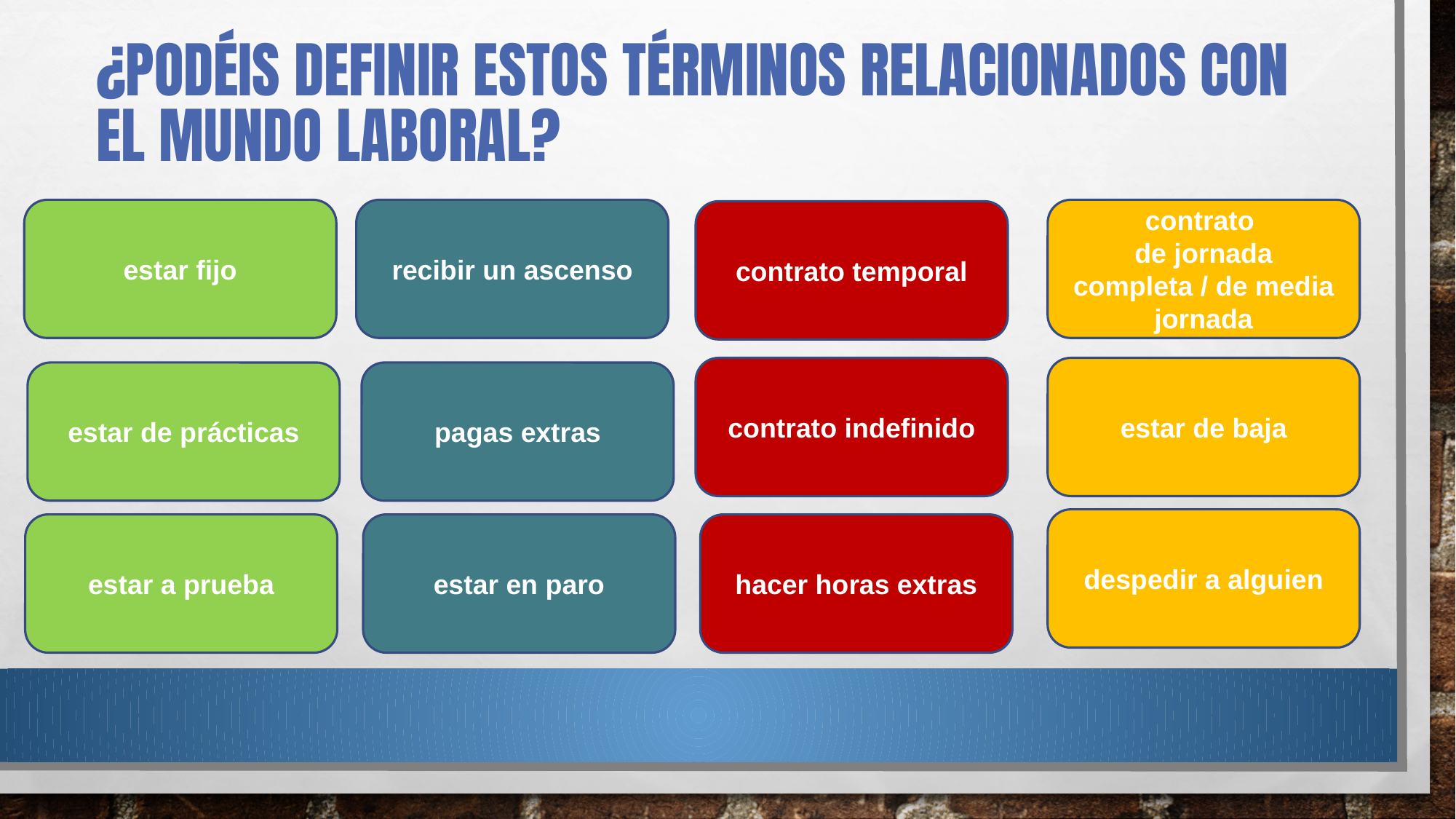

# ¿podéis definir estos términos relacionados con el mundo laboral?
estar fijo
recibir un ascenso
contrato
de jornada completa / de media jornada
contrato temporal
contrato indefinido
estar de baja
estar de prácticas
pagas extras
despedir a alguien
hacer horas extras
estar a prueba
estar en paro